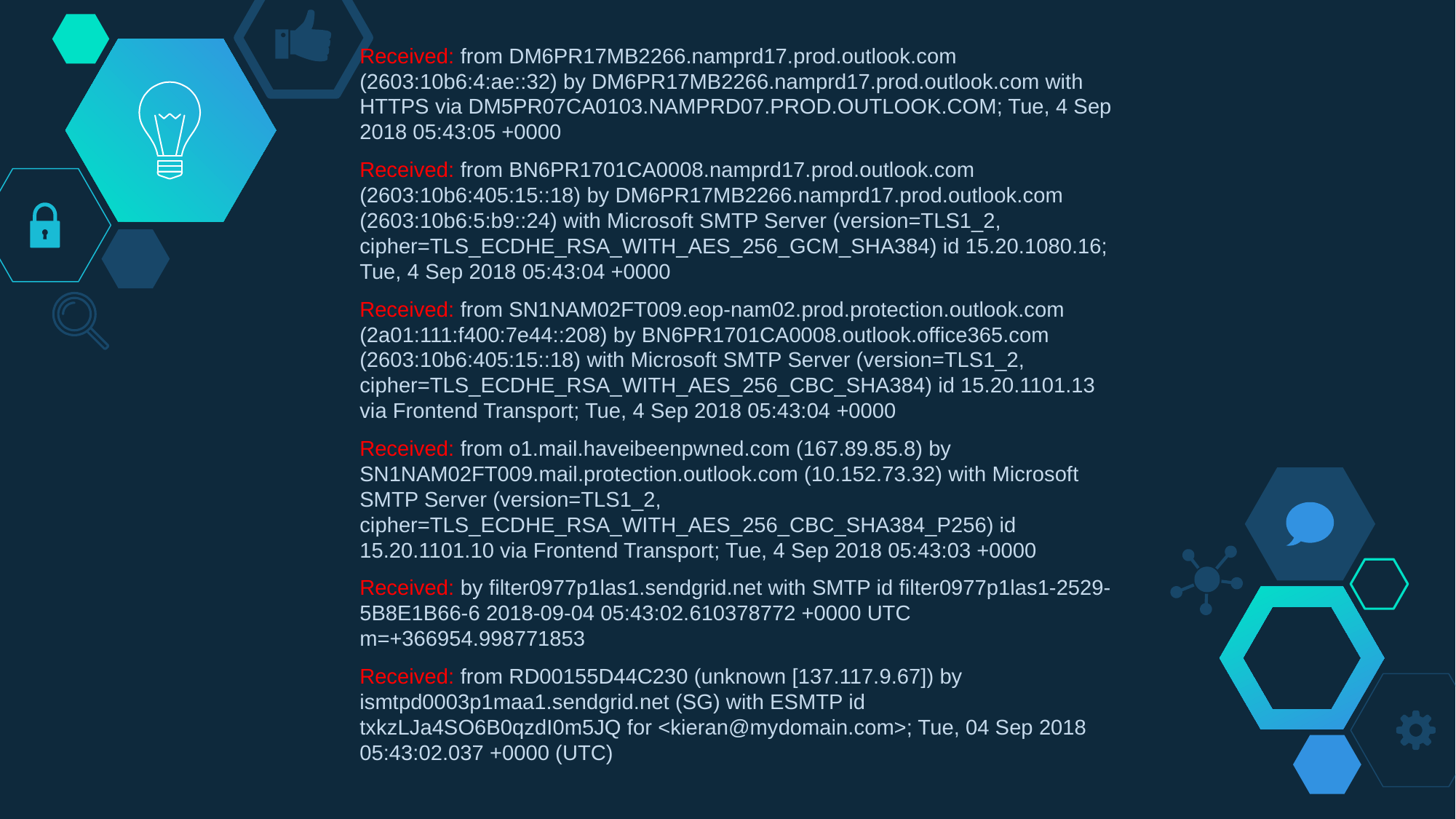

Received: from DM6PR17MB2266.namprd17.prod.outlook.com (2603:10b6:4:ae::32) by DM6PR17MB2266.namprd17.prod.outlook.com with
HTTPS via DM5PR07CA0103.NAMPRD07.PROD.OUTLOOK.COM; Tue, 4 Sep 2018 05:43:05 +0000
Received: from BN6PR1701CA0008.namprd17.prod.outlook.com (2603:10b6:405:15::18) by DM6PR17MB2266.namprd17.prod.outlook.com (2603:10b6:5:b9::24) with Microsoft SMTP Server (version=TLS1_2, cipher=TLS_ECDHE_RSA_WITH_AES_256_GCM_SHA384) id 15.20.1080.16; Tue, 4 Sep 2018 05:43:04 +0000
Received: from SN1NAM02FT009.eop-nam02.prod.protection.outlook.com (2a01:111:f400:7e44::208) by BN6PR1701CA0008.outlook.office365.com (2603:10b6:405:15::18) with Microsoft SMTP Server (version=TLS1_2, cipher=TLS_ECDHE_RSA_WITH_AES_256_CBC_SHA384) id 15.20.1101.13 via Frontend Transport; Tue, 4 Sep 2018 05:43:04 +0000
Received: from o1.mail.haveibeenpwned.com (167.89.85.8) by SN1NAM02FT009.mail.protection.outlook.com (10.152.73.32) with Microsoft SMTP Server (version=TLS1_2, cipher=TLS_ECDHE_RSA_WITH_AES_256_CBC_SHA384_P256) id 15.20.1101.10 via Frontend Transport; Tue, 4 Sep 2018 05:43:03 +0000
Received: by filter0977p1las1.sendgrid.net with SMTP id filter0977p1las1-2529-5B8E1B66-6 2018-09-04 05:43:02.610378772 +0000 UTC m=+366954.998771853
Received: from RD00155D44C230 (unknown [137.117.9.67]) by ismtpd0003p1maa1.sendgrid.net (SG) with ESMTP id txkzLJa4SO6B0qzdI0m5JQ for <kieran@mydomain.com>; Tue, 04 Sep 2018 05:43:02.037 +0000 (UTC)